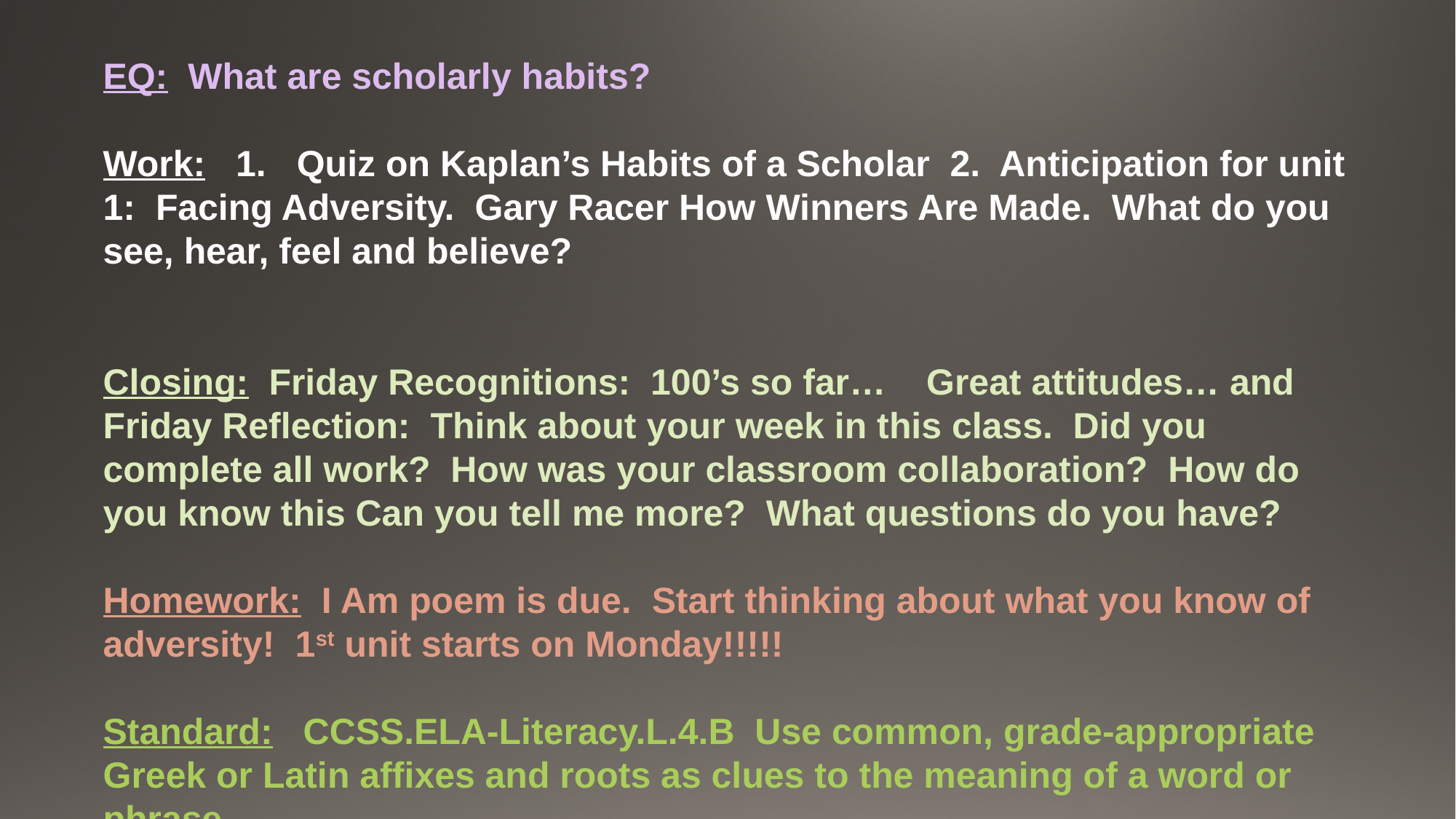

EQ:  What are scholarly habits?

Work:   1.   Quiz on Kaplan’s Habits of a Scholar  2.  Anticipation for unit 1:  Facing Adversity.  Gary Racer How Winners Are Made.  What do you see, hear, feel and believe?

Closing:  Friday Recognitions:  100’s so far…    Great attitudes… and Friday Reflection:  Think about your week in this class.  Did you complete all work?  How was your classroom collaboration?  How do you know this Can you tell me more?  What questions do you have?

Homework:  I Am poem is due.  Start thinking about what you know of adversity!  1st unit starts on Monday!!!!!

Standard:   CCSS.ELA-Literacy.L.4.B  Use common, grade-appropriate Greek or Latin affixes and roots as clues to the meaning of a word or phrase